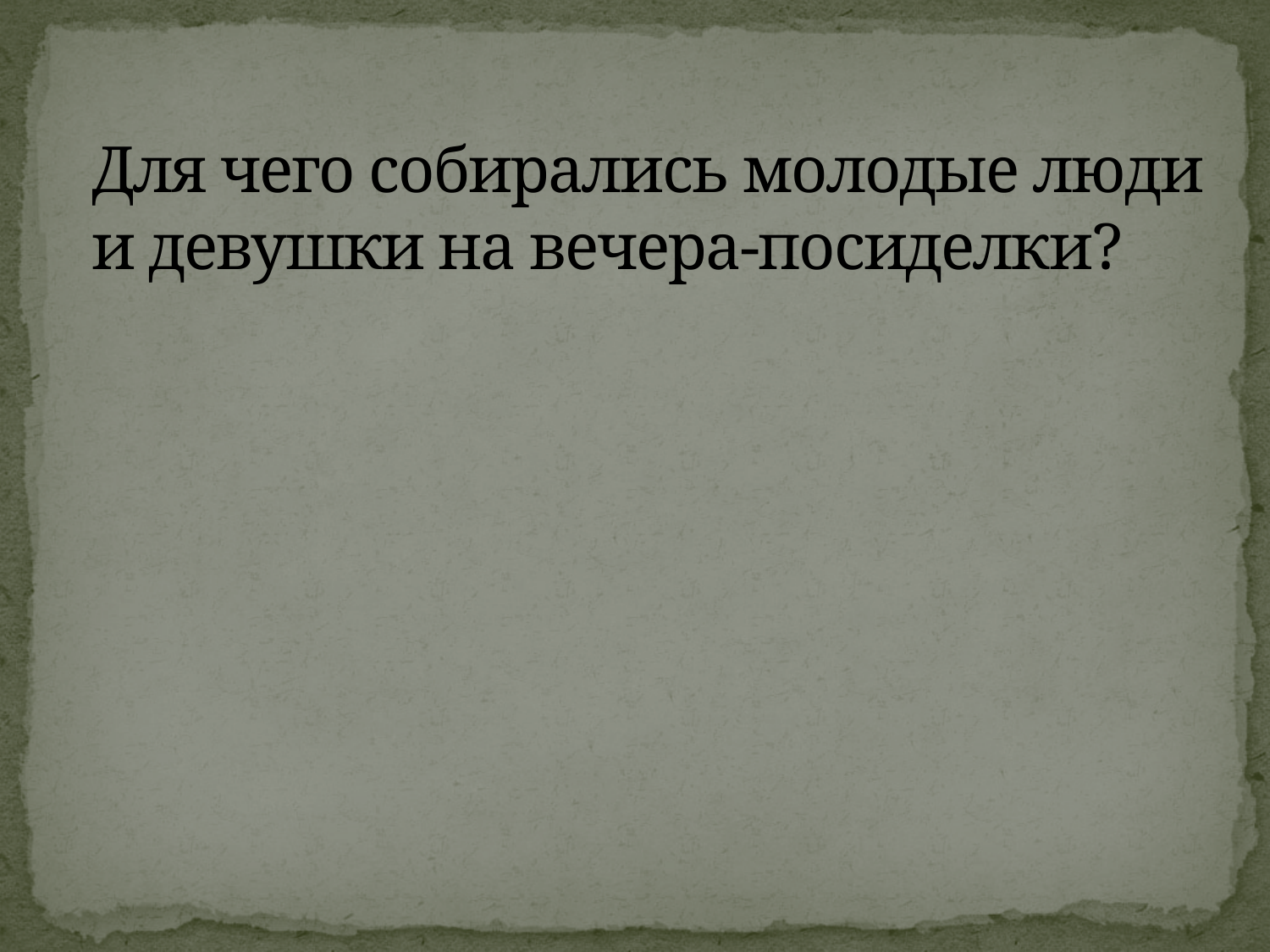

# Для чего собирались молодые люди и девушки на вечера-посиделки?